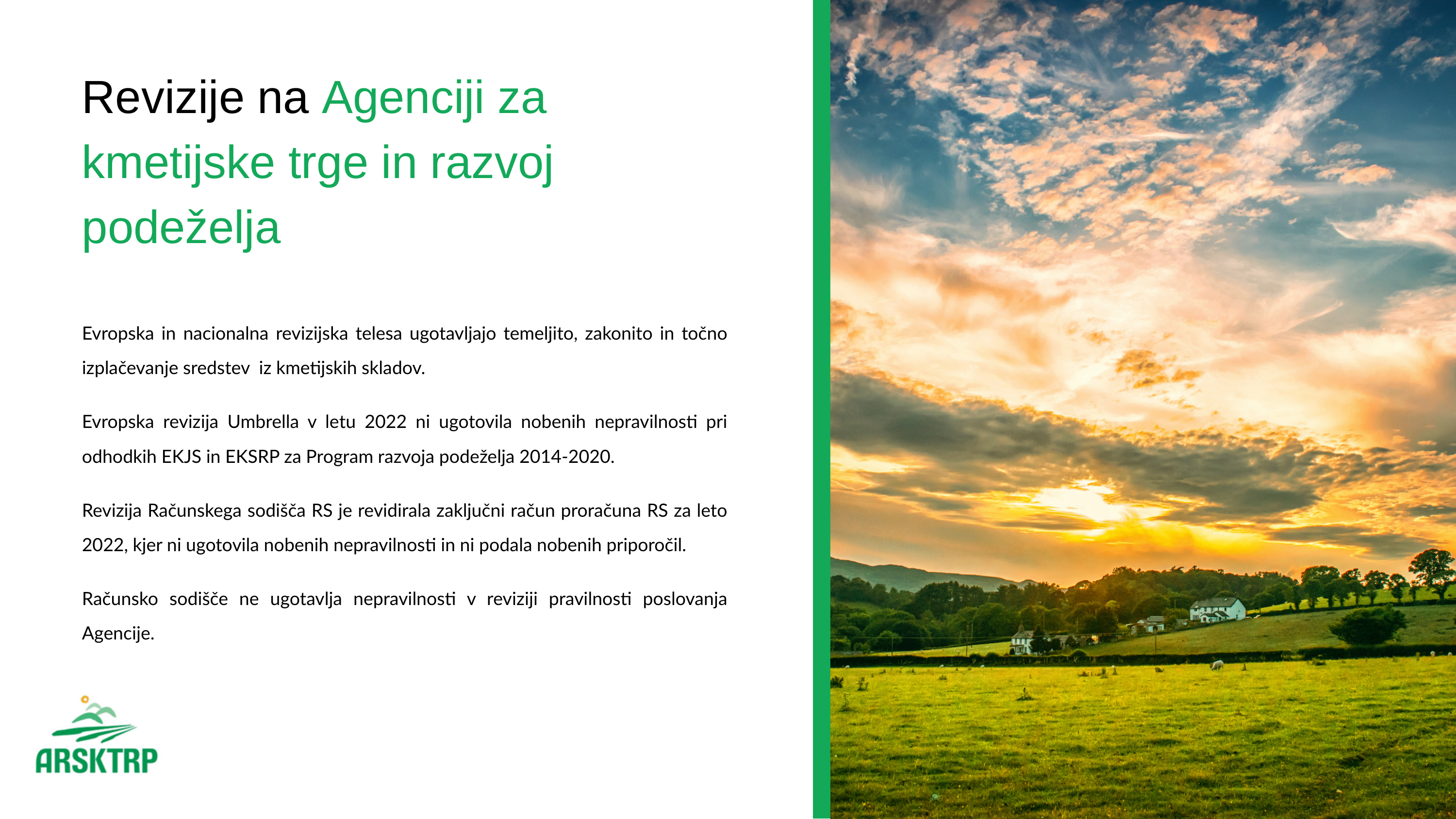

Revizije na Agenciji za kmetijske trge in razvoj podeželja
Evropska in nacionalna revizijska telesa ugotavljajo temeljito, zakonito in točno izplačevanje sredstev  iz kmetijskih skladov.

Evropska revizija Umbrella v letu 2022 ni ugotovila nobenih nepravilnosti pri odhodkih EKJS in EKSRP za Program razvoja podeželja 2014-2020.

Revizija Računskega sodišča RS je revidirala zaključni račun proračuna RS za leto 2022, kjer ni ugotovila nobenih nepravilnosti in ni podala nobenih priporočil.

Računsko sodišče ne ugotavlja nepravilnosti v reviziji pravilnosti poslovanja Agencije.